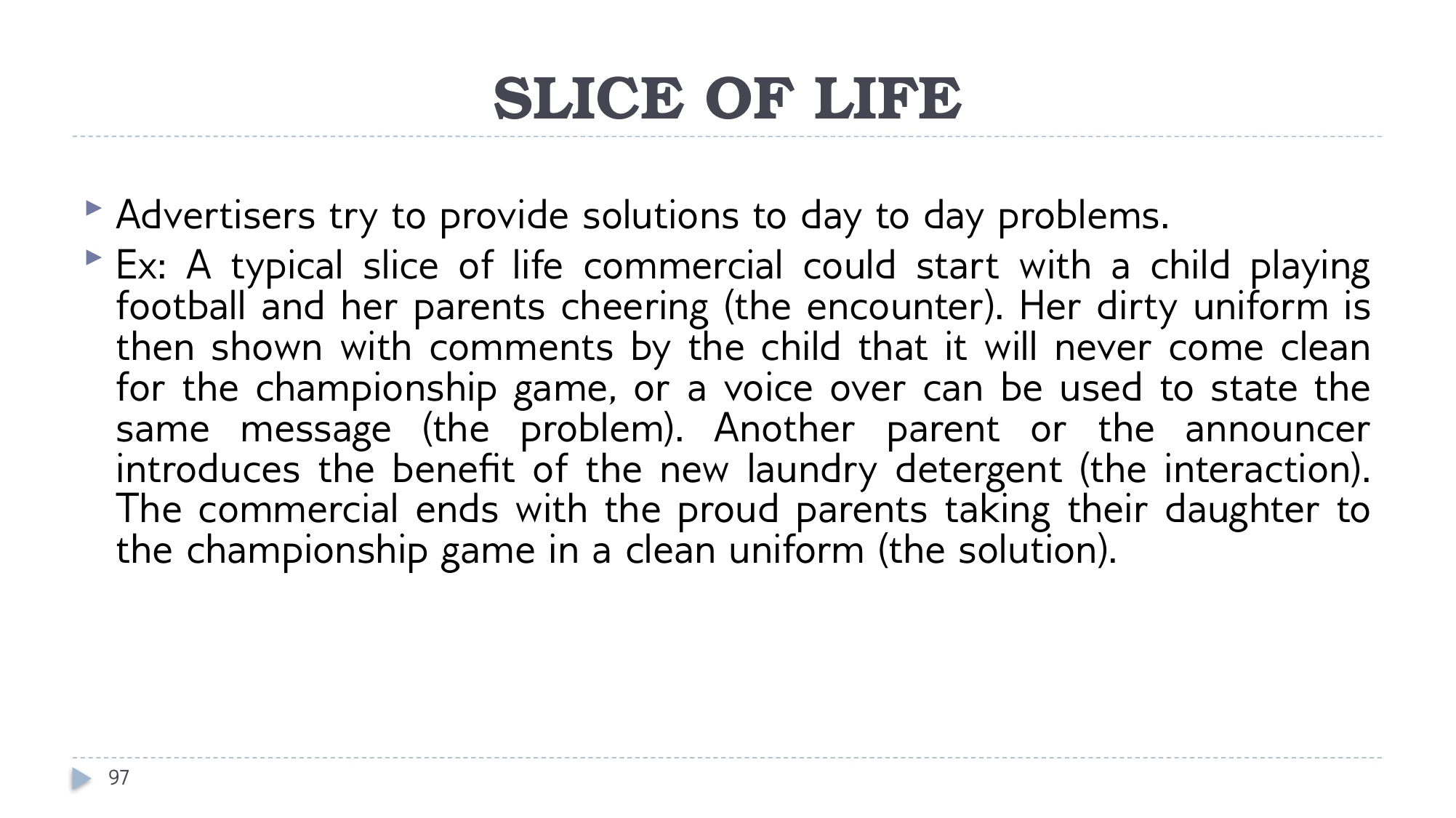

# SLICE OF LIFE
Advertisers try to provide solutions to day to day problems.
Ex: A typical slice of life commercial could start with a child playing football and her parents cheering (the encounter). Her dirty uniform is then shown with comments by the child that it will never come clean for the championship game, or a voice over can be used to state the same message (the problem). Another parent or the announcer introduces the benefit of the new laundry detergent (the interaction). The commercial ends with the proud parents taking their daughter to the championship game in a clean uniform (the solution).

97